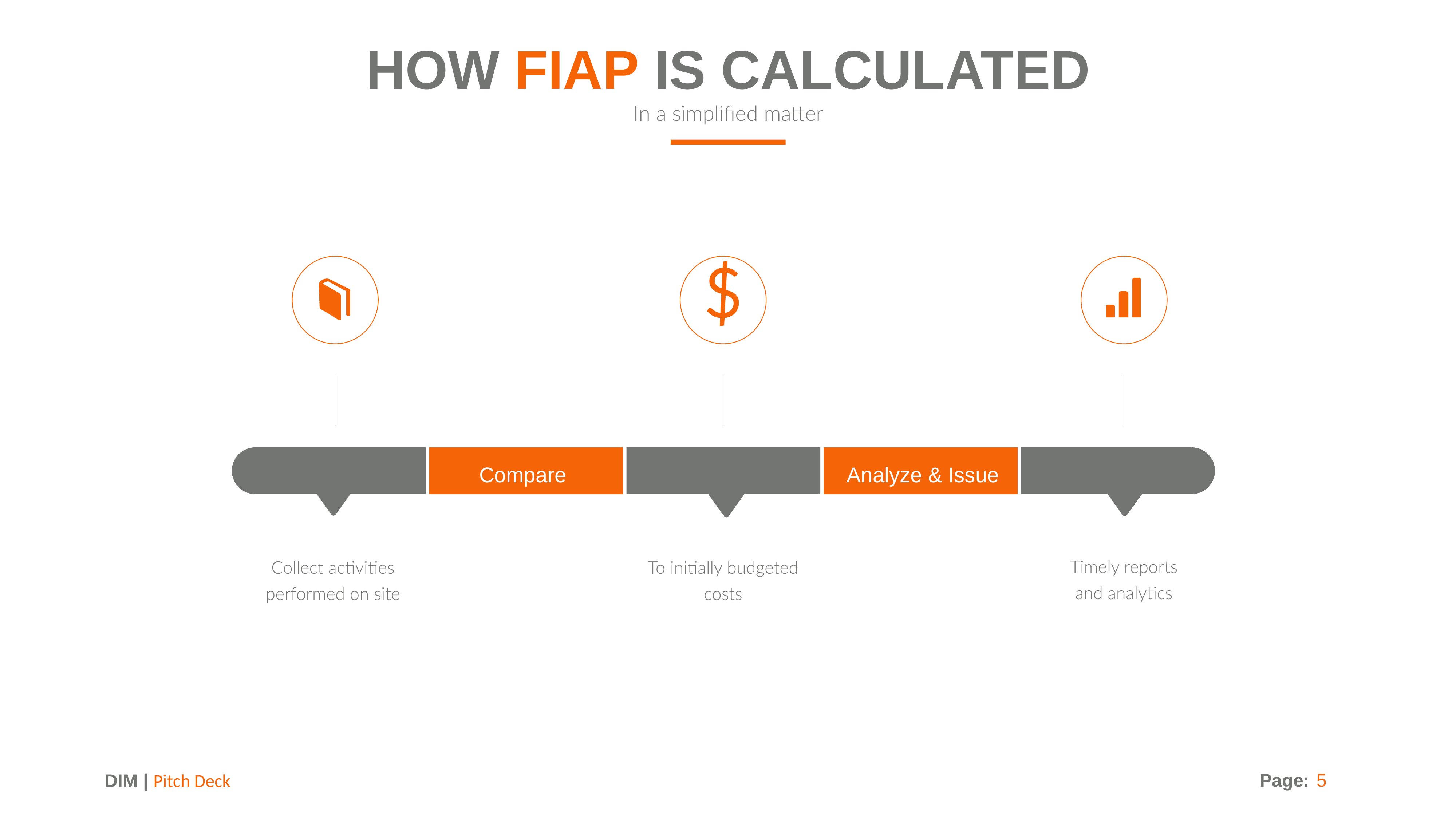

HOW FIAP IS CALCULATED
In a simplified matter

Compare
Analyze & Issue

Timely reports
and analytics
Collect activities
performed on site
To initially budgeted costs

$
Increase 80%